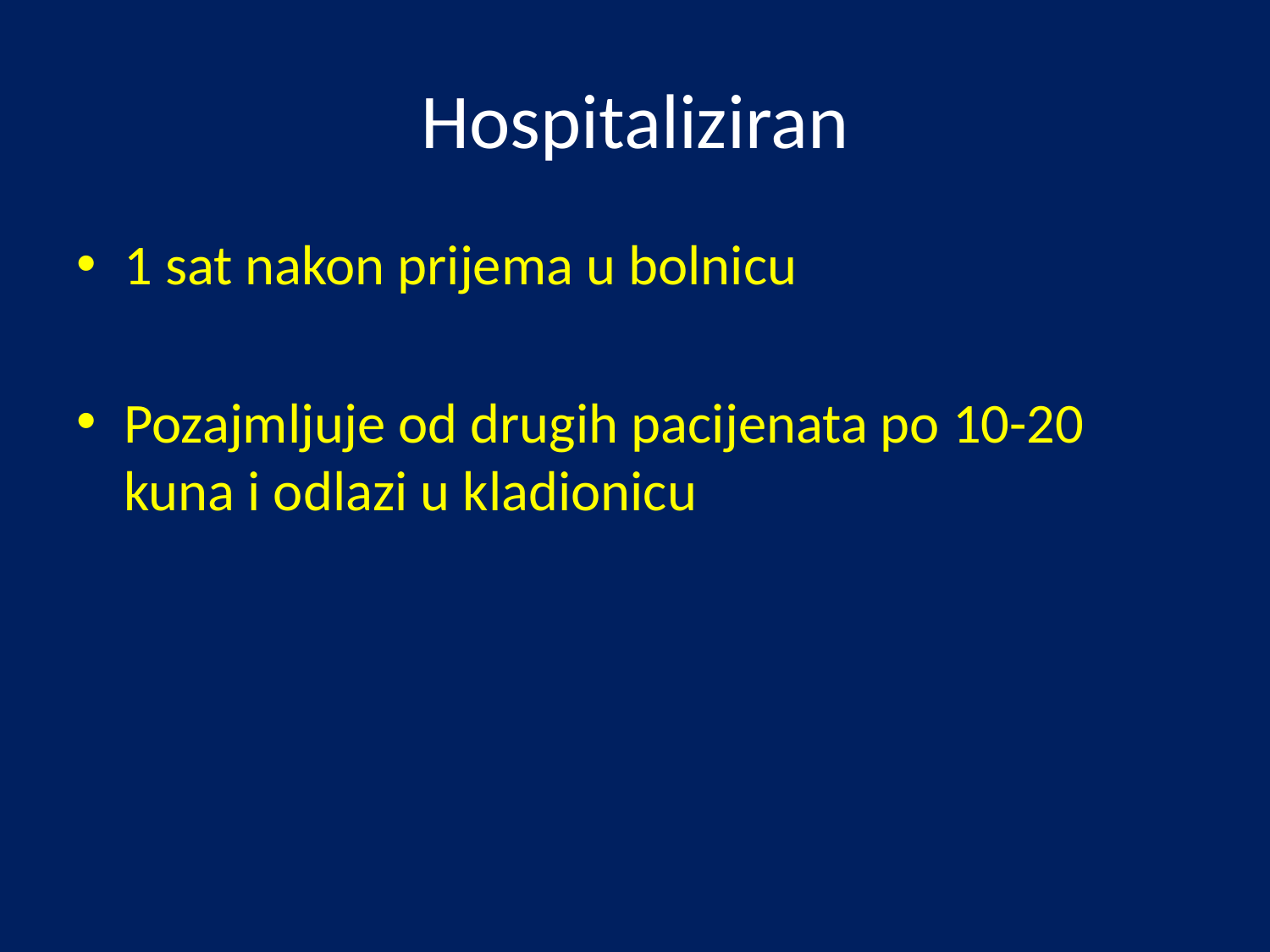

# Hospitaliziran
1 sat nakon prijema u bolnicu

Pozajmljuje od drugih pacijenata po 10-20 kuna i odlazi u kladionicu